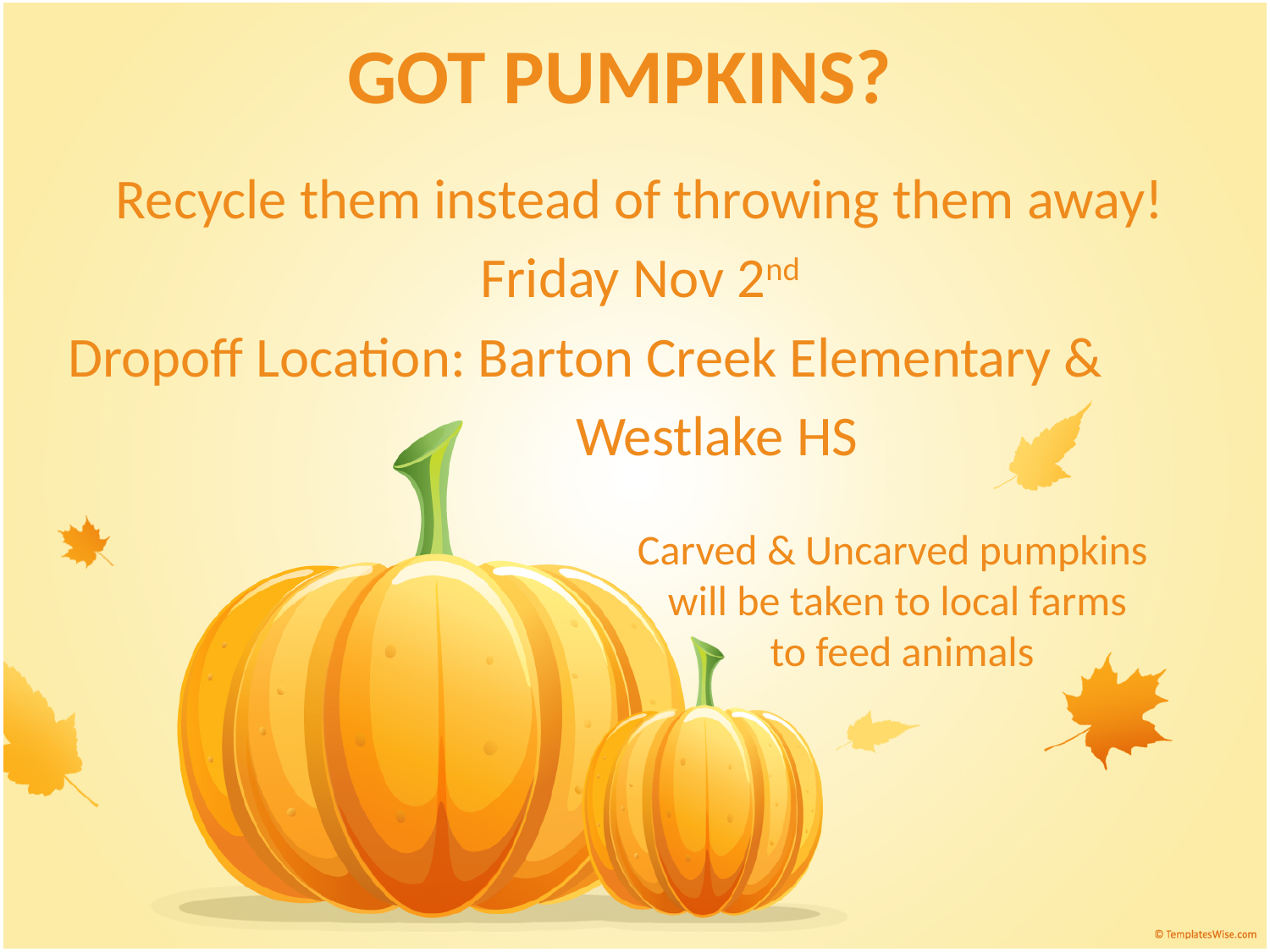

# GOT PUMPKINS?
Recycle them instead of throwing them away!
Friday Nov 2nd
Dropoff Location: Barton Creek Elementary &
				Westlake HS
Carved & Uncarved pumpkins
will be taken to local farms
 to feed animals